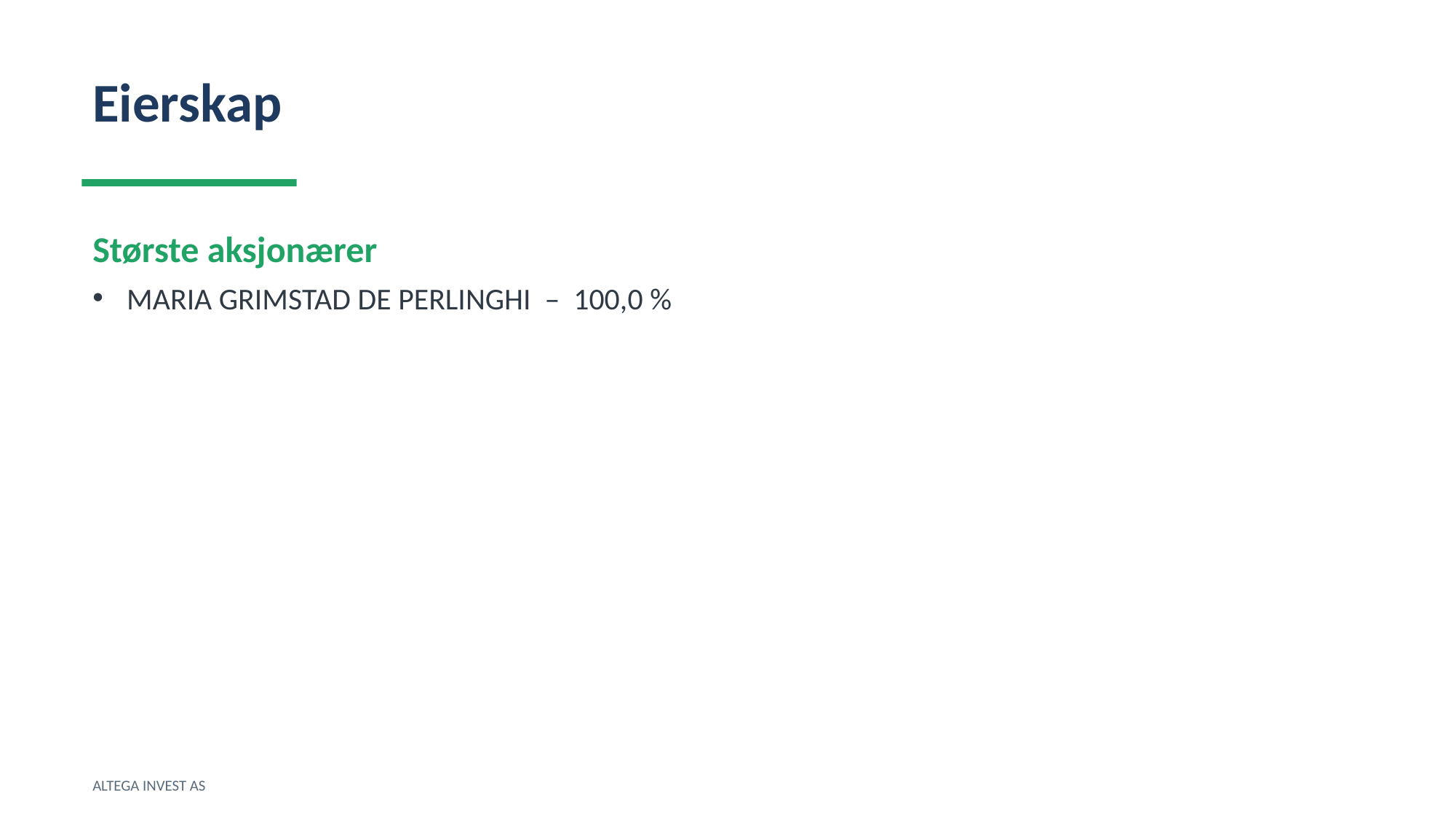

Eierskap

Største aksjonærer
MARIA GRIMSTAD DE PERLINGHI  –  100,0 %
ALTEGA INVEST AS